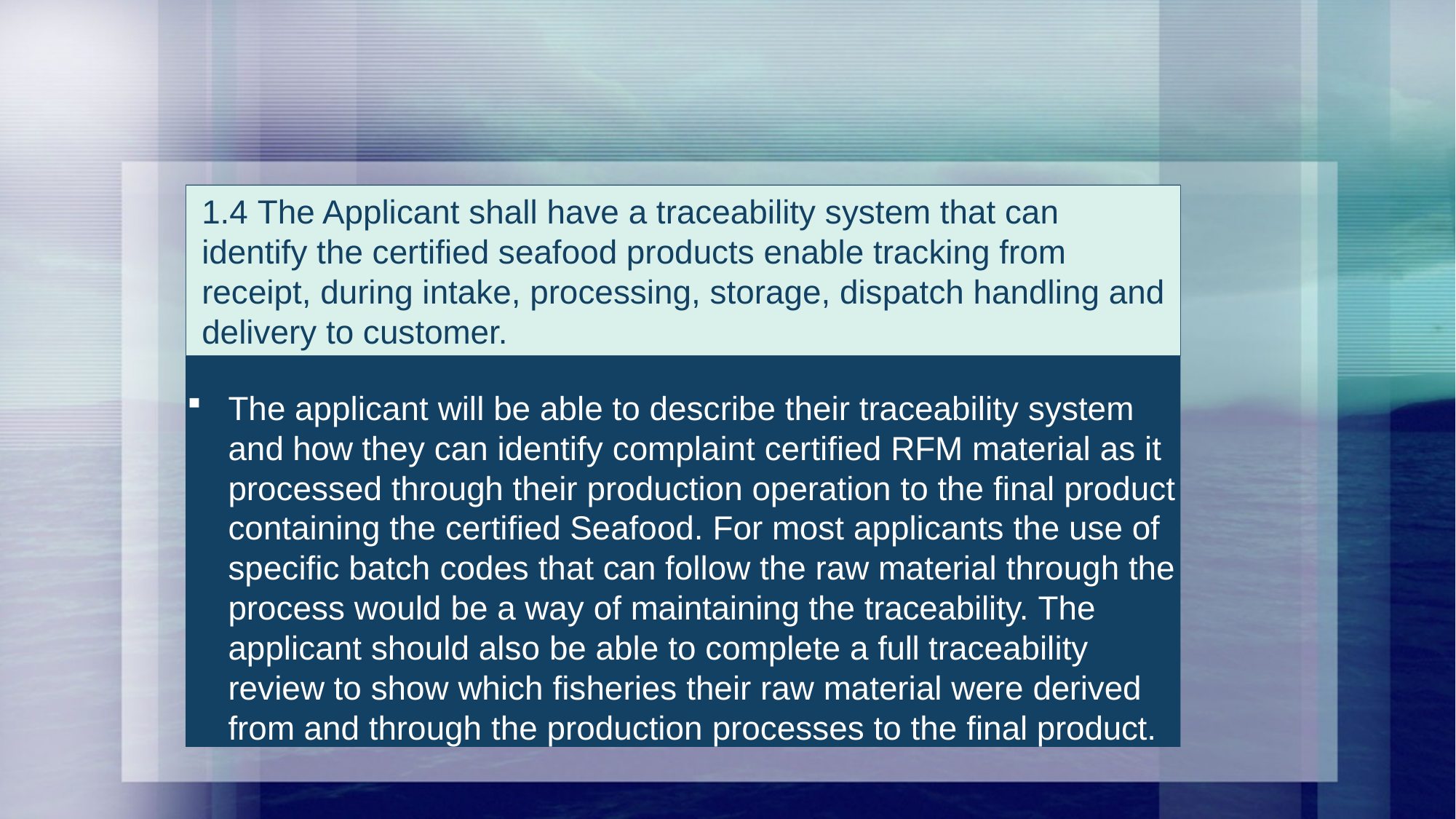

1.4 The Applicant shall have a traceability system that can identify the certified seafood products enable tracking from receipt, during intake, processing, storage, dispatch handling and delivery to customer.
1.4 The Applicant shall have a traceability system that can identify the certified seafood products enable tracking from receipt, during intake, processing, storage, dispatch handling and delivery to customer.

The applicant will be able to describe their traceability system and how they can identify complaint certified RFM material as it processed through their production operation to the final product containing the certified Seafood. For most applicants the use of specific batch codes that can follow the raw material through the process would be a way of maintaining the traceability. The applicant should also be able to complete a full traceability review to show which fisheries their raw material were derived from and through the production processes to the final product.